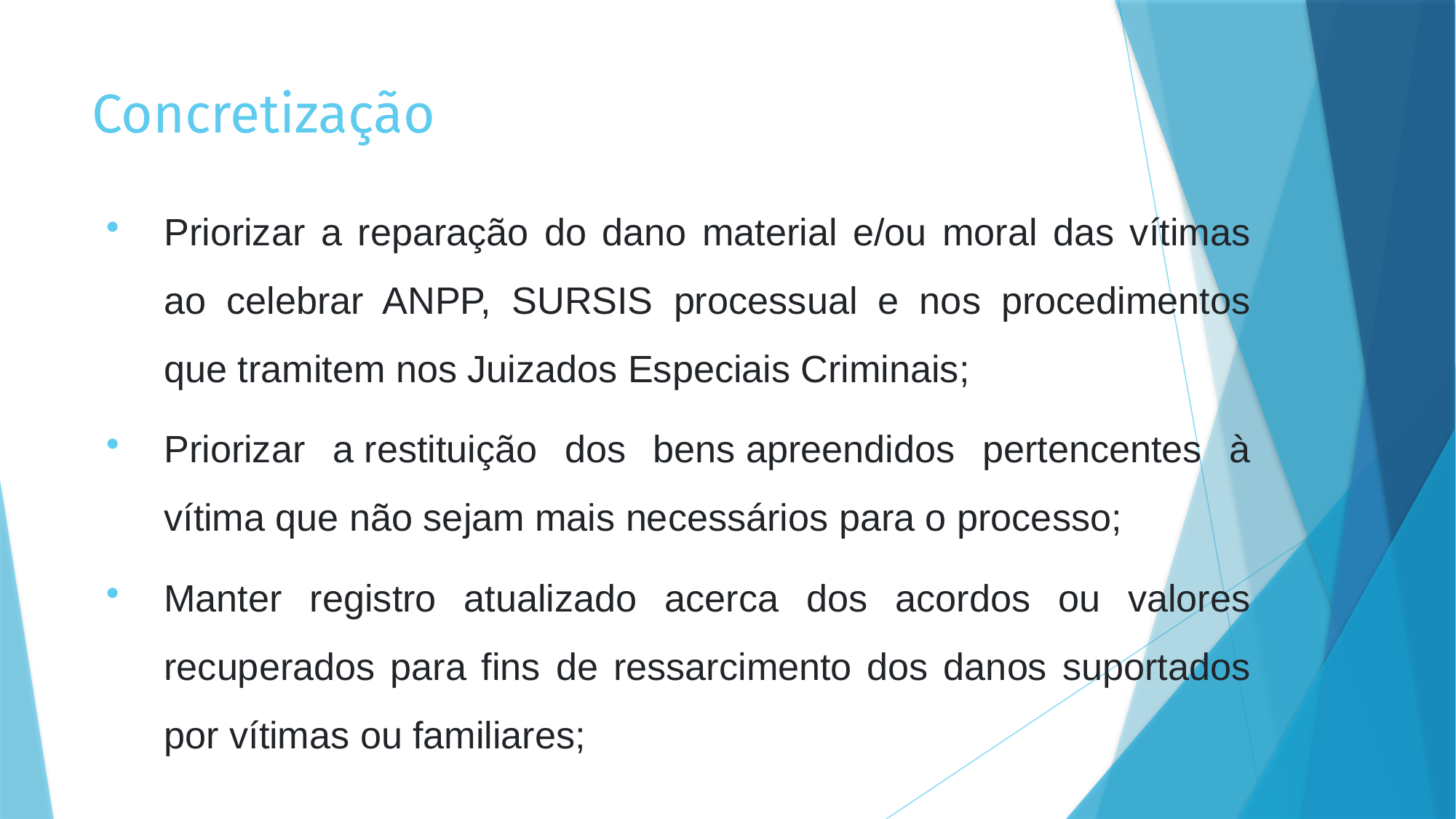

# Concretização
Priorizar a reparação do dano material e/ou moral das vítimas ao celebrar ANPP, SURSIS processual e nos procedimentos que tramitem nos Juizados Especiais Criminais;
Priorizar a restituição dos bens apreendidos pertencentes à vítima que não sejam mais necessários para o processo;
Manter registro atualizado acerca dos acordos ou valores recuperados para fins de ressarcimento dos danos suportados por vítimas ou familiares;